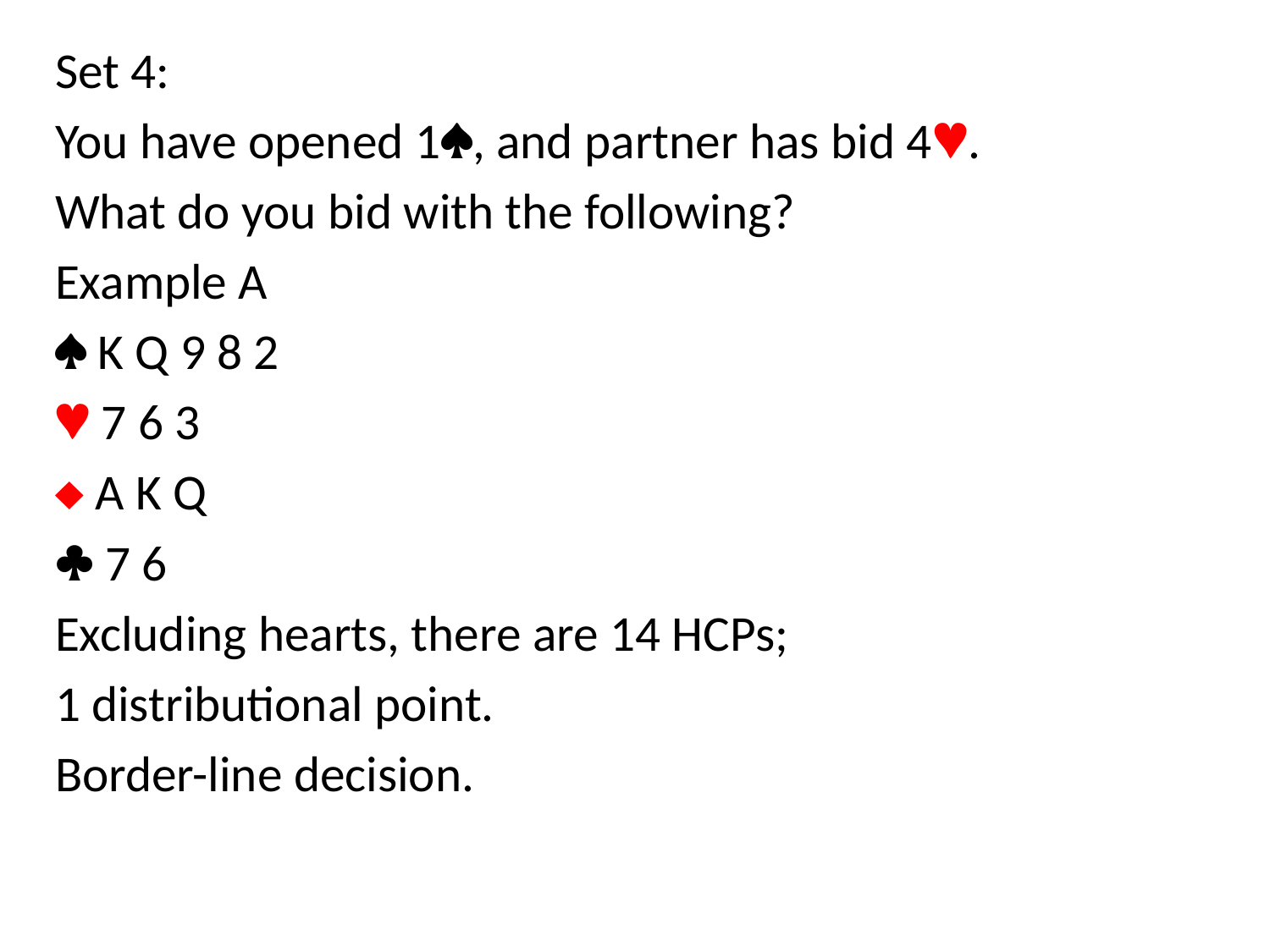

Set 4:
You have opened 1♠, and partner has bid 4♥.
What do you bid with the following?
Example A
♠ K Q 9 8 2
♥ 7 6 3
♦ A K Q
♣ 7 6
Excluding hearts, there are 14 HCPs;
1 distributional point.
Border-line decision.